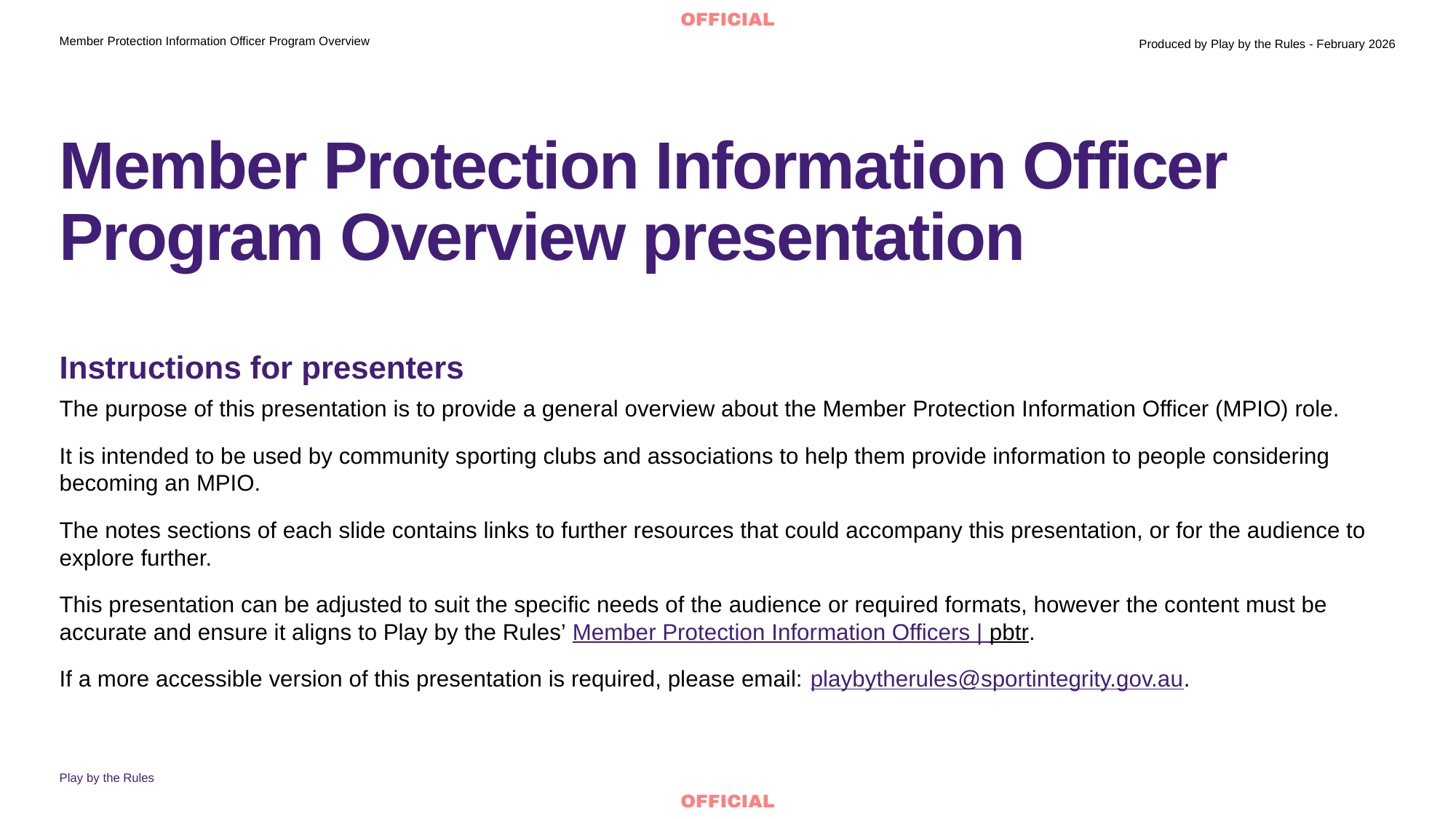

Member Protection Information Officer Program Overview
Produced by Play by the Rules - February 2026
# Member Protection Information Officer Program Overview presentation
Instructions for presenters
The purpose of this presentation is to provide a general overview about the Member Protection Information Officer (MPIO) role.
It is intended to be used by community sporting clubs and associations to help them provide information to people considering becoming an MPIO.
The notes sections of each slide contains links to further resources that could accompany this presentation, or for the audience to explore further.
This presentation can be adjusted to suit the specific needs of the audience or required formats, however the content must be accurate and ensure it aligns to Play by the Rules’ Member Protection Information Officers | pbtr.
If a more accessible version of this presentation is required, please email: playbytherules@sportintegrity.gov.au.